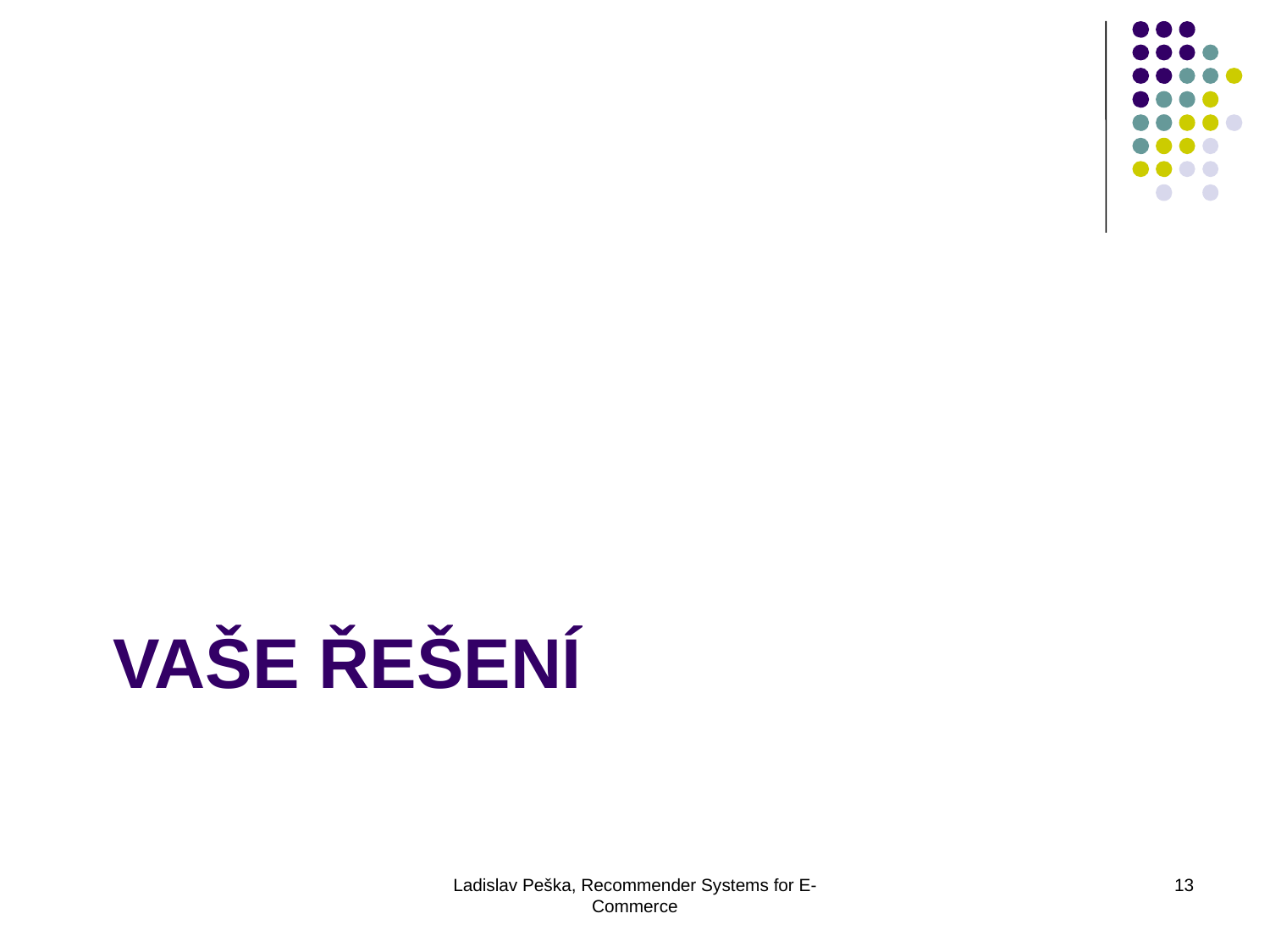

# Vaše řešení
Ladislav Peška, Recommender Systems for E-Commerce
13